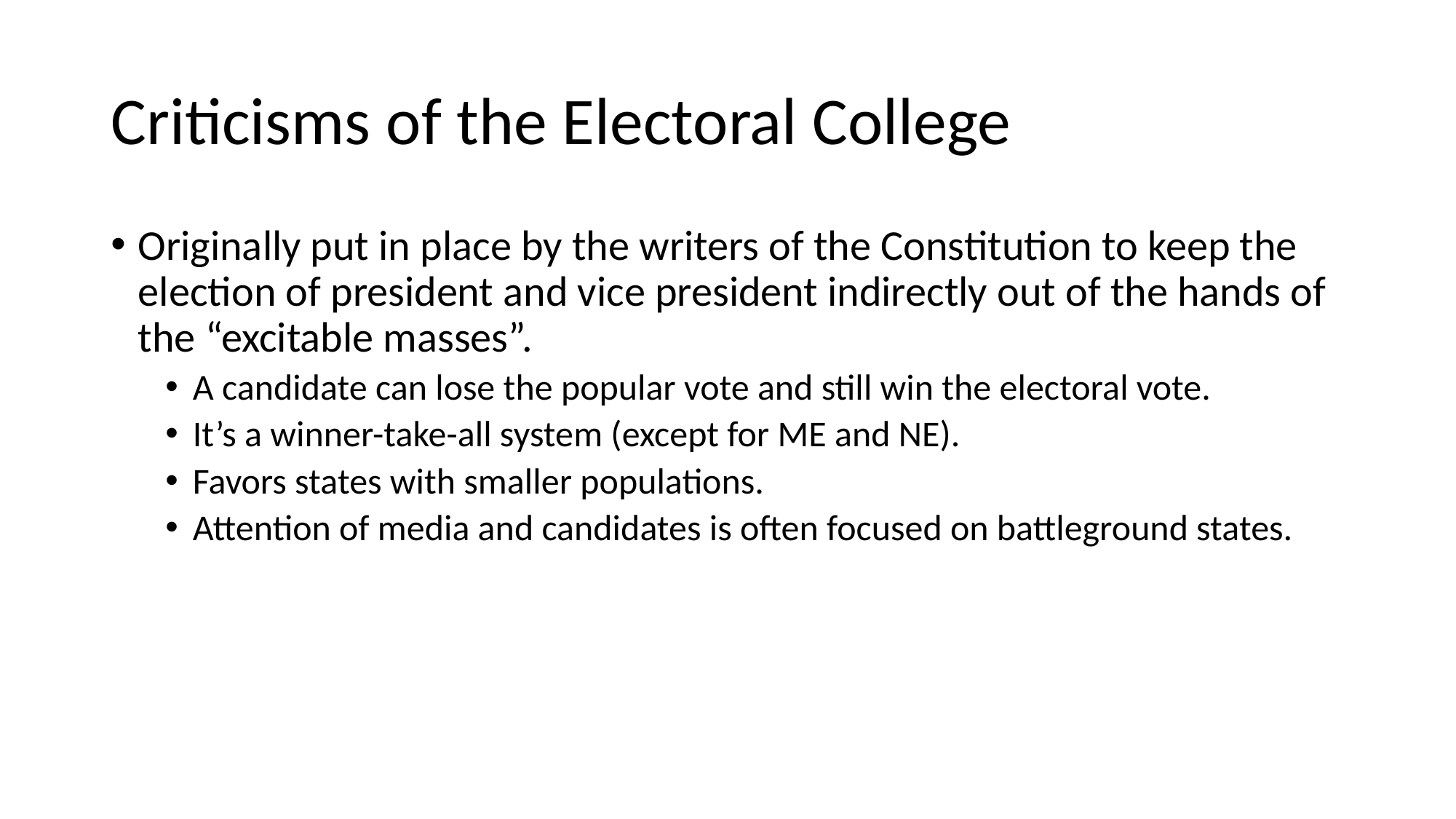

# Criticisms of the Electoral College
Originally put in place by the writers of the Constitution to keep the election of president and vice president indirectly out of the hands of the “excitable masses”.
A candidate can lose the popular vote and still win the electoral vote.
It’s a winner-take-all system (except for ME and NE).
Favors states with smaller populations.
Attention of media and candidates is often focused on battleground states.